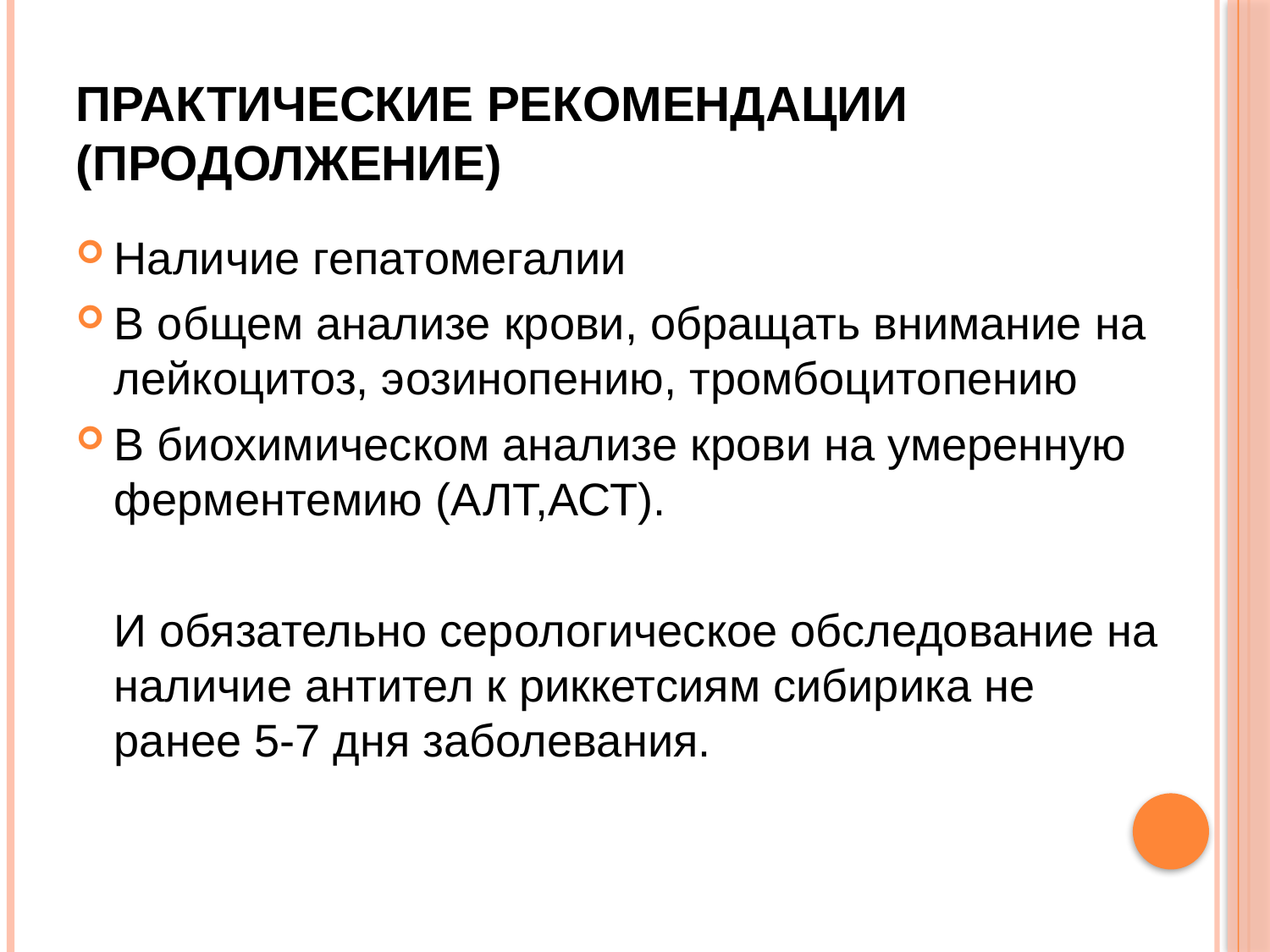

# Практические рекомендации (продолжение)
Наличие гепатомегалии
В общем анализе крови, обращать внимание на лейкоцитоз, эозинопению, тромбоцитопению
В биохимическом анализе крови на умеренную ферментемию (АЛТ,АСТ).

   И обязательно серологическое обследование на наличие антител к риккетсиям сибирика не ранее 5-7 дня заболевания.